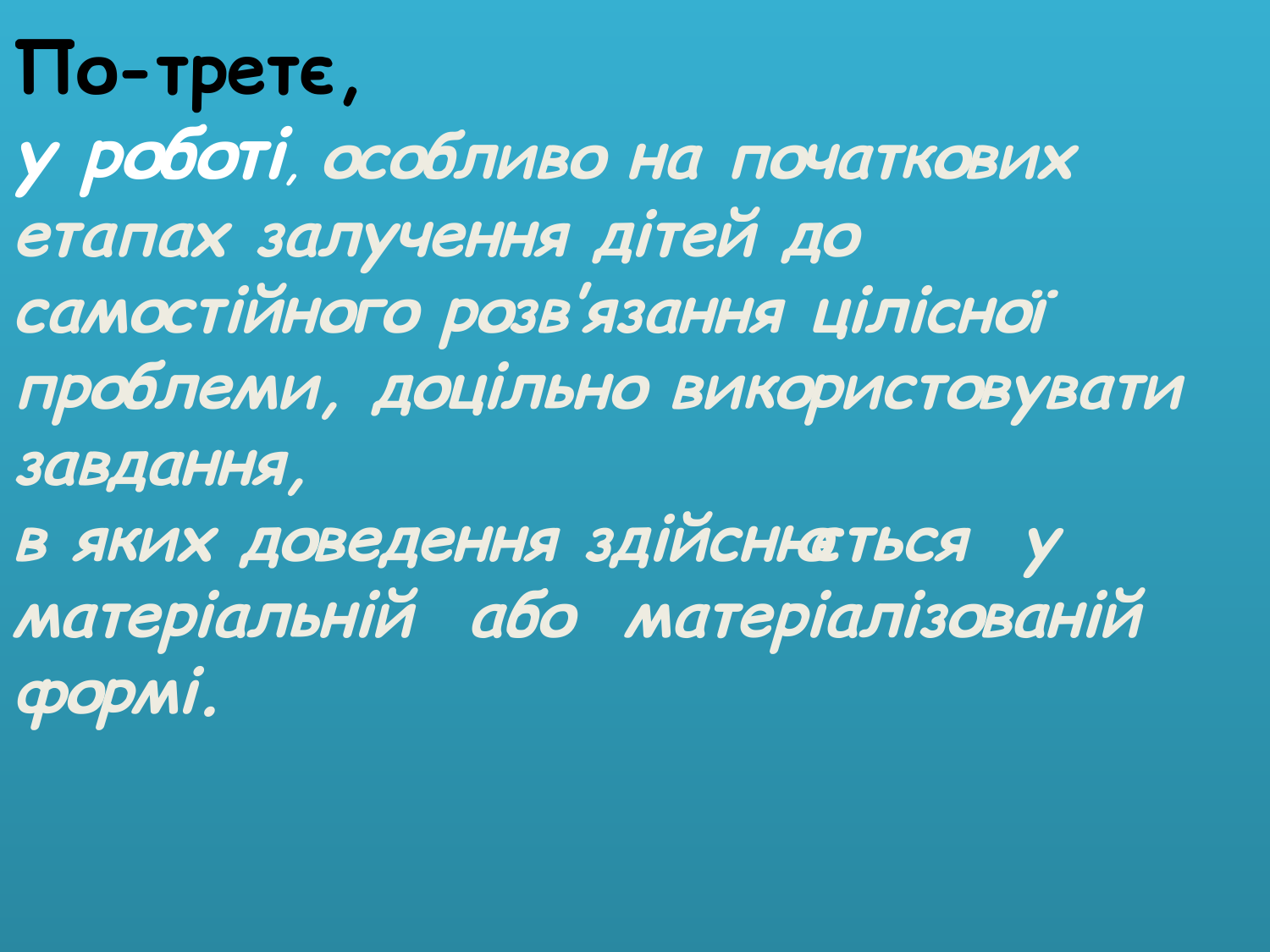

# По-третє, у роботі, особливо на початкових етапах залучення дітей до самостійного розв’язання цілісної проблеми, доцільно використовувати завдання, в яких доведення здійснюється  у матеріальній  або  матеріалізованій формі.